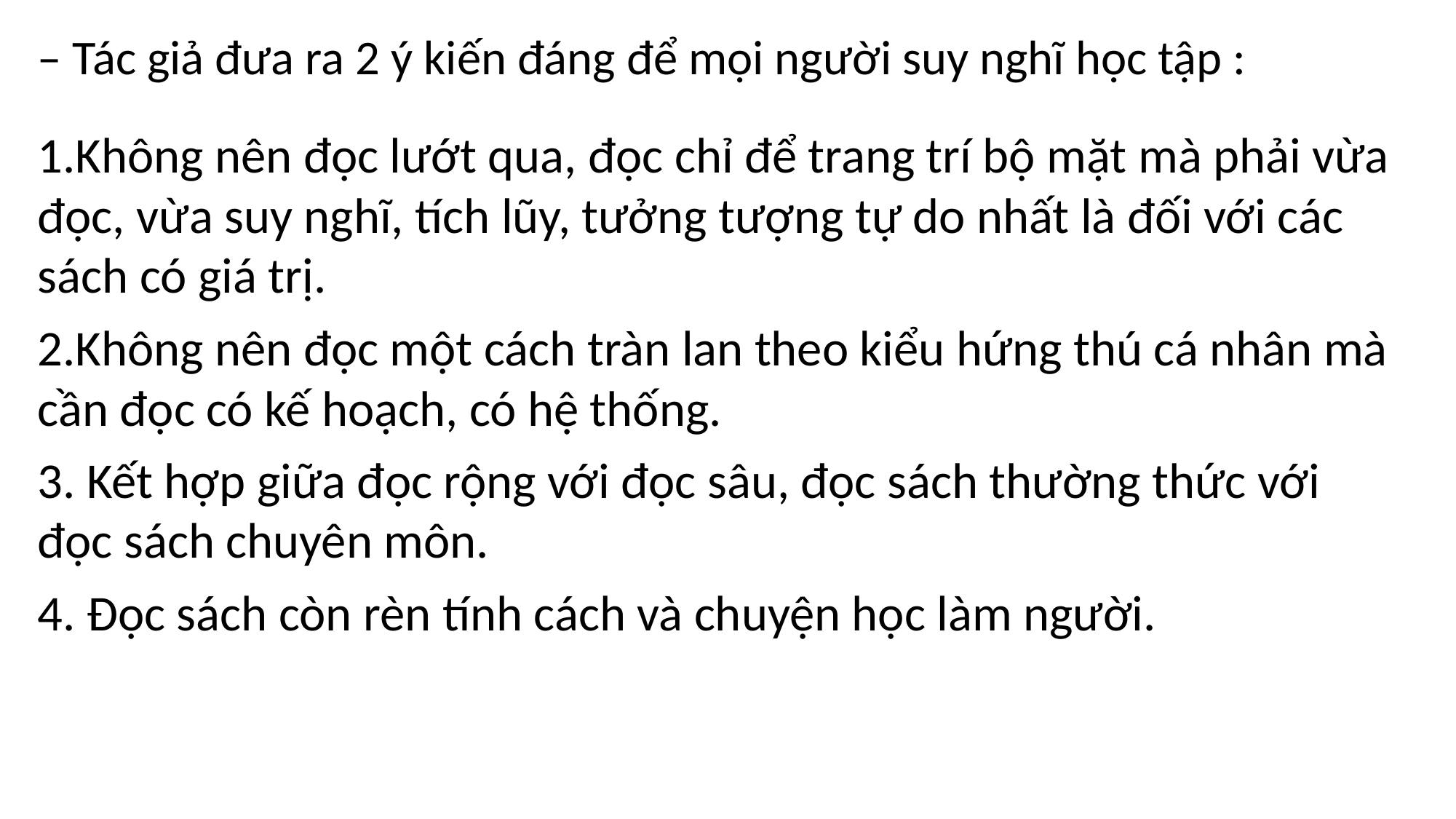

– Tác giả đưa ra 2 ý kiến đáng để mọi người suy nghĩ học tập :
1.Không nên đọc lướt qua, đọc chỉ để trang trí bộ mặt mà phải vừa đọc, vừa suy nghĩ, tích lũy, tưởng tượng tự do nhất là đối với các sách có giá trị.
2.Không nên đọc một cách tràn lan theo kiểu hứng thú cá nhân mà cần đọc có kế hoạch, có hệ thống.
3. Kết hợp giữa đọc rộng với đọc sâu, đọc sách thường thức với đọc sách chuyên môn.
4. Đọc sách còn rèn tính cách và chuyện học làm người.